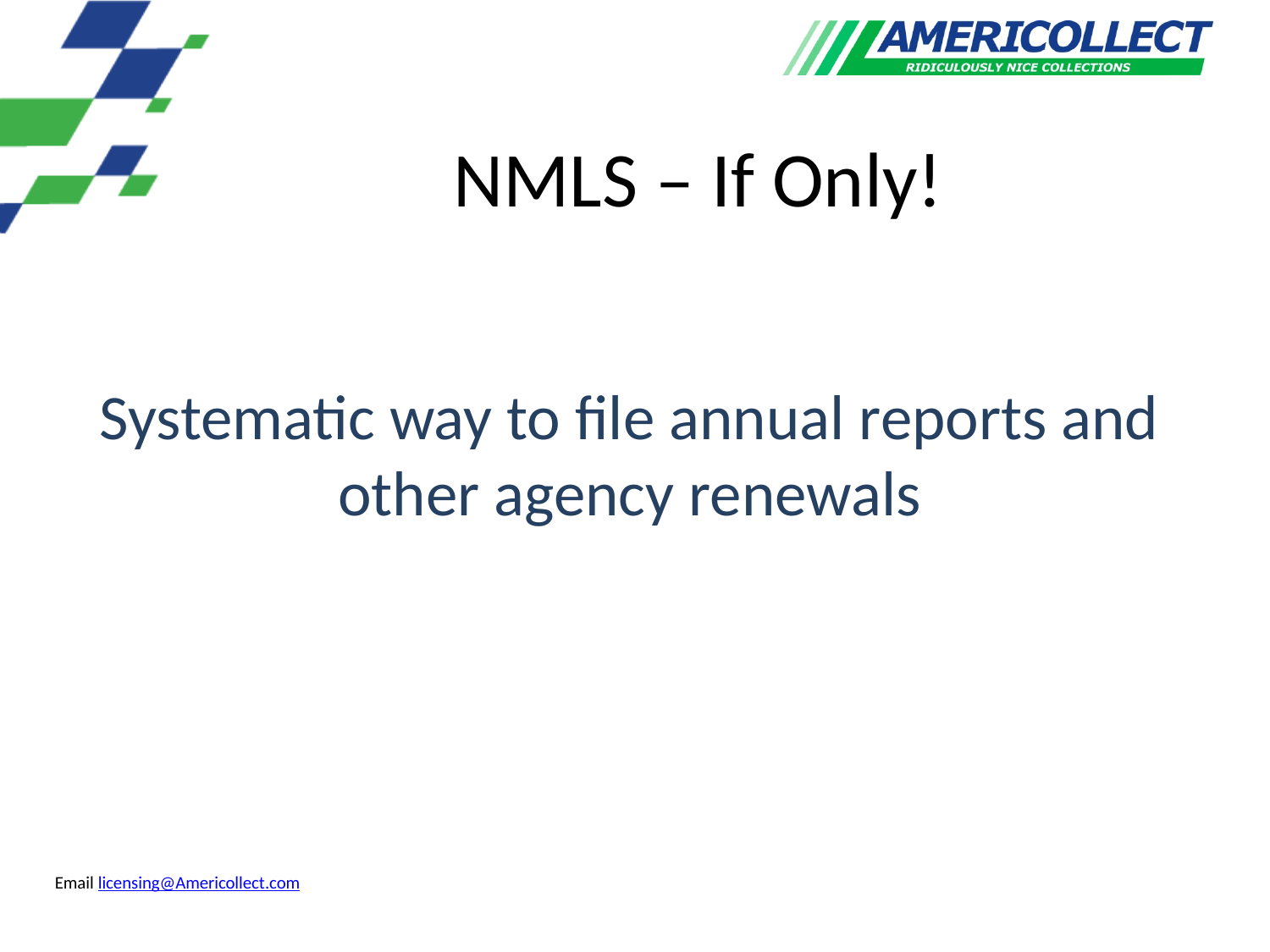

# NMLS – If Only!
Systematic way to file annual reports and other agency renewals